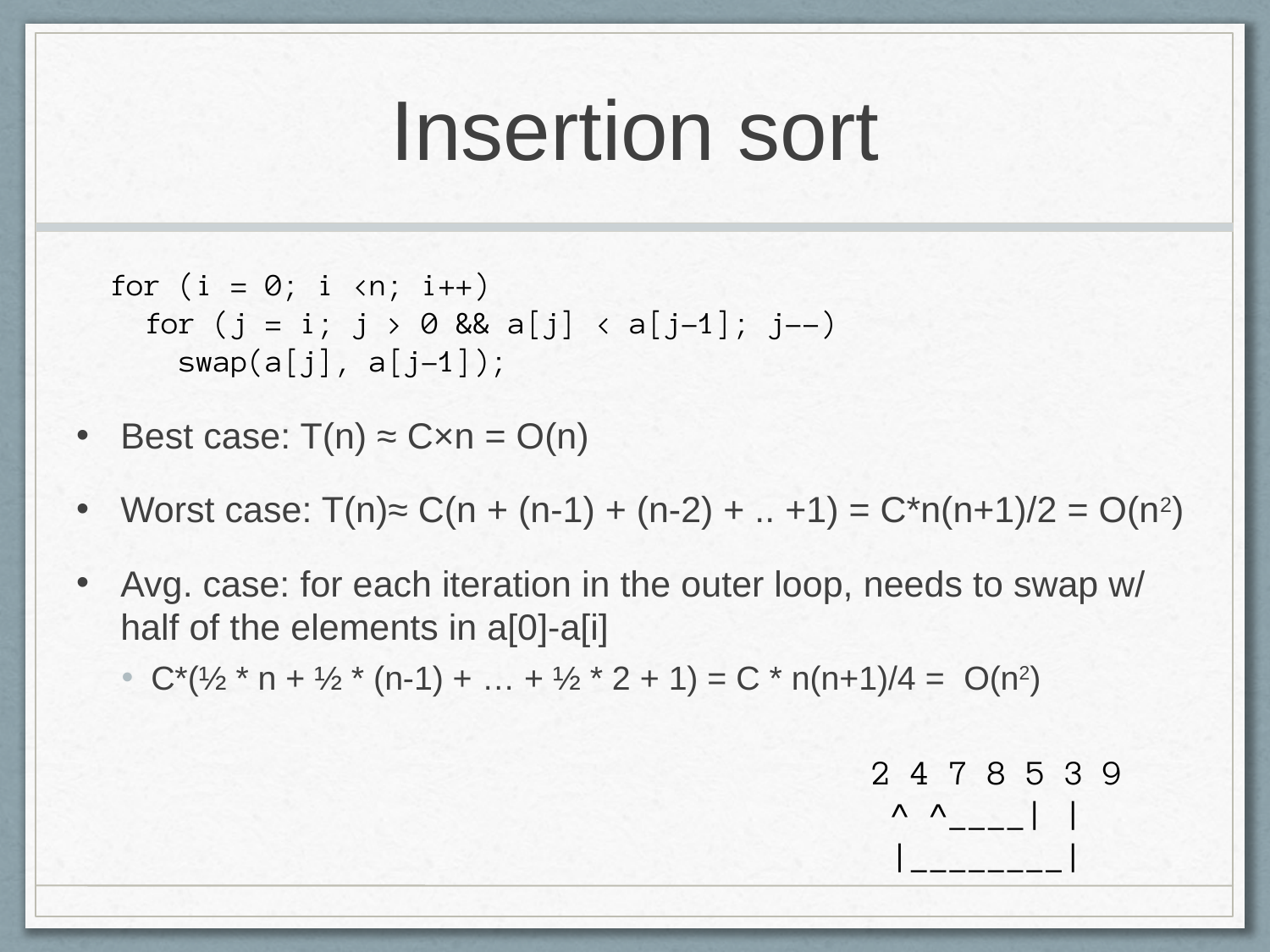

# Insertion sort
for (i = 0; i <n; i++)
  for (j = i; j > 0 && a[j] < a[j-1]; j--)
    swap(a[j], a[j-1]);
Best case: T(n) ≈ C×n = O(n)
Worst case: T(n)≈ C(n + (n-1) + (n-2) + .. +1) = C*n(n+1)/2 = O(n2)
Avg. case: for each iteration in the outer loop, needs to swap w/ half of the elements in a[0]-a[i]
C*(½ * n + ½ * (n-1) + … + ½ * 2 + 1) = C * n(n+1)/4 =  O(n2)
2 4 7 8 5 3 9
 ^ ^____| |
 |________|